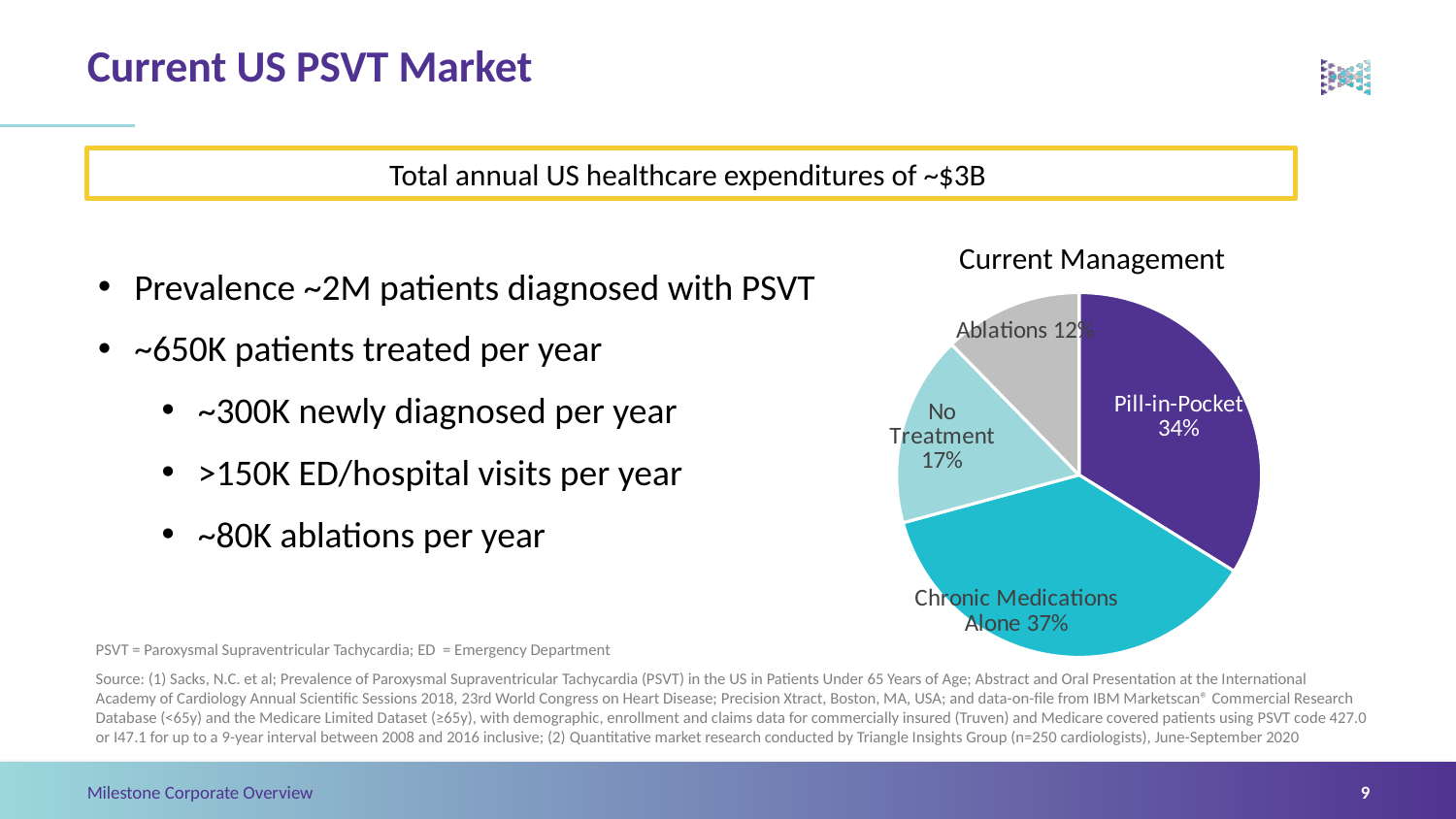

# Current US PSVT Market
Total annual US healthcare expenditures of ~$3B
Current Management

### Chart

| Category | Sales | Column1 |
|---|---|---|
| Pill-in-Pocket | 0.3384615384615385 | 220.0 |
| Chronic Medications Alone | 0.36923076923076925 | 240.0 |
| No Treatment | 0.16923076923076924 | 110.0 |
| Ablations | 0.12307692307692308 | 80.0 |
Prevalence ~2M patients diagnosed with PSVT
~650K patients treated per year
~300K newly diagnosed per year
>150K ED/hospital visits per year
~80K ablations per year
PSVT = Paroxysmal Supraventricular Tachycardia; ED  = Emergency Department
Source: (1) Sacks, N.C. et al; Prevalence of Paroxysmal Supraventricular Tachycardia (PSVT) in the US in Patients Under 65 Years of Age; Abstract and Oral Presentation at the International Academy of Cardiology Annual Scientific Sessions 2018, 23rd World Congress on Heart Disease; Precision Xtract, Boston, MA, USA; and data-on-file from IBM Marketscan® Commercial Research Database (<65y) and the Medicare Limited Dataset (≥65y), with demographic, enrollment and claims data for commercially insured (Truven) and Medicare covered patients using PSVT code 427.0 or I47.1 for up to a 9-year interval between 2008 and 2016 inclusive; (2) Quantitative market research conducted by Triangle Insights Group (n=250 cardiologists), June-September 2020
9
Milestone Corporate Overview